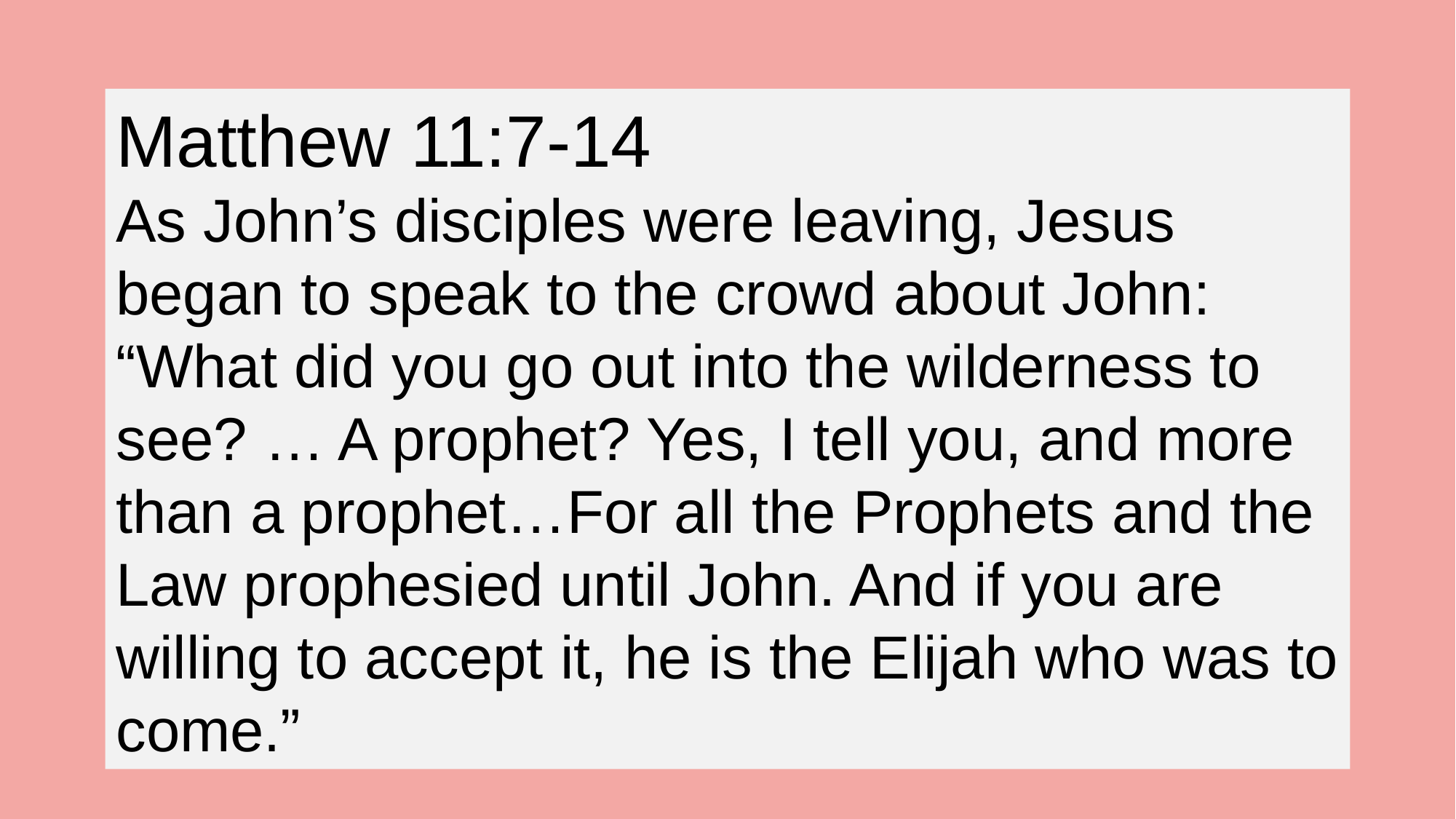

Matthew 11:7-14
As John’s disciples were leaving, Jesus began to speak to the crowd about John: “What did you go out into the wilderness to see? … A prophet? Yes, I tell you, and more than a prophet…For all the Prophets and the Law prophesied until John. And if you are willing to accept it, he is the Elijah who was to come.”